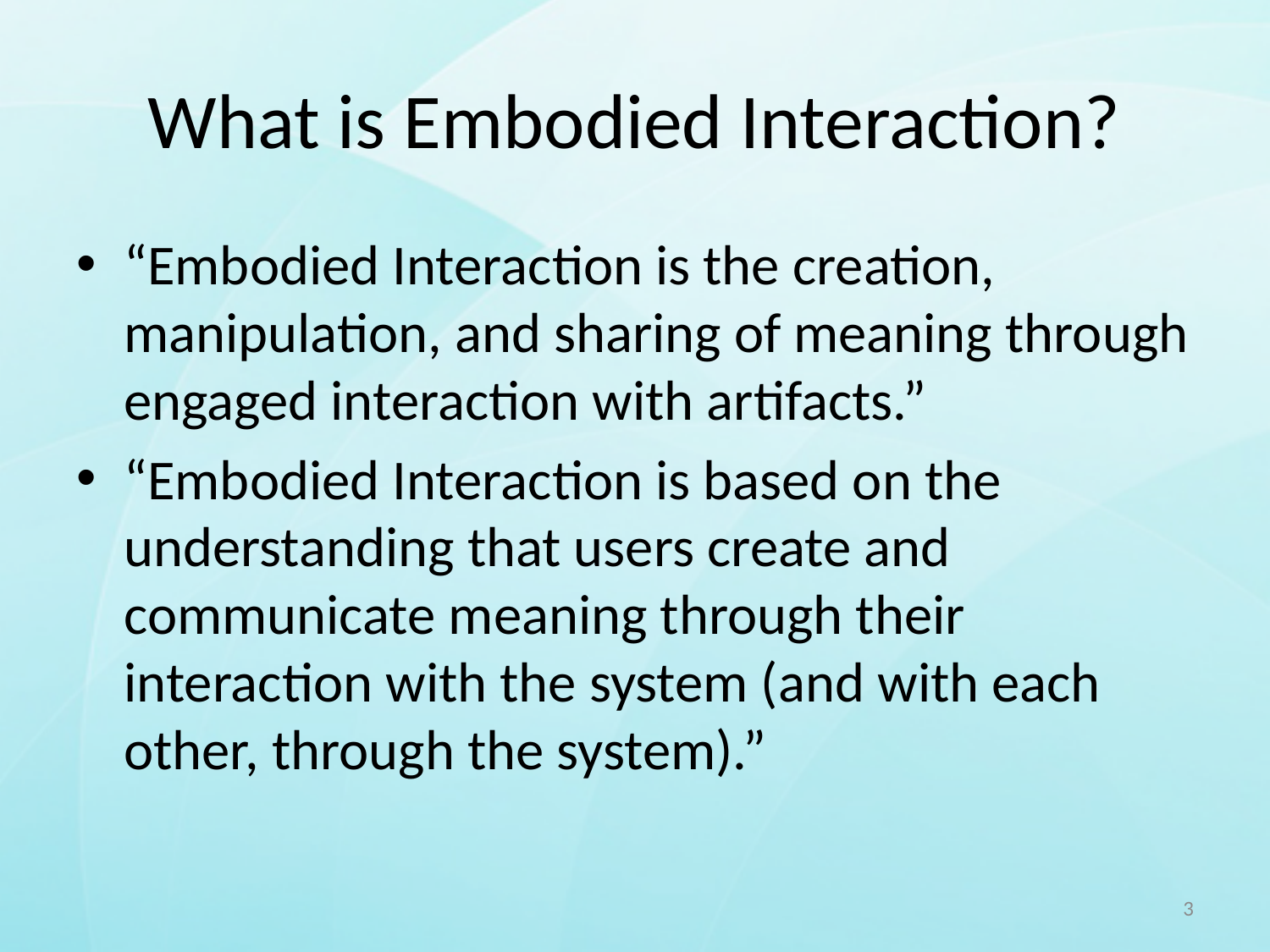

# What is Embodied Interaction?
“Embodied Interaction is the creation, manipulation, and sharing of meaning through engaged interaction with artifacts.”
“Embodied Interaction is based on the understanding that users create and communicate meaning through their interaction with the system (and with each other, through the system).”
3